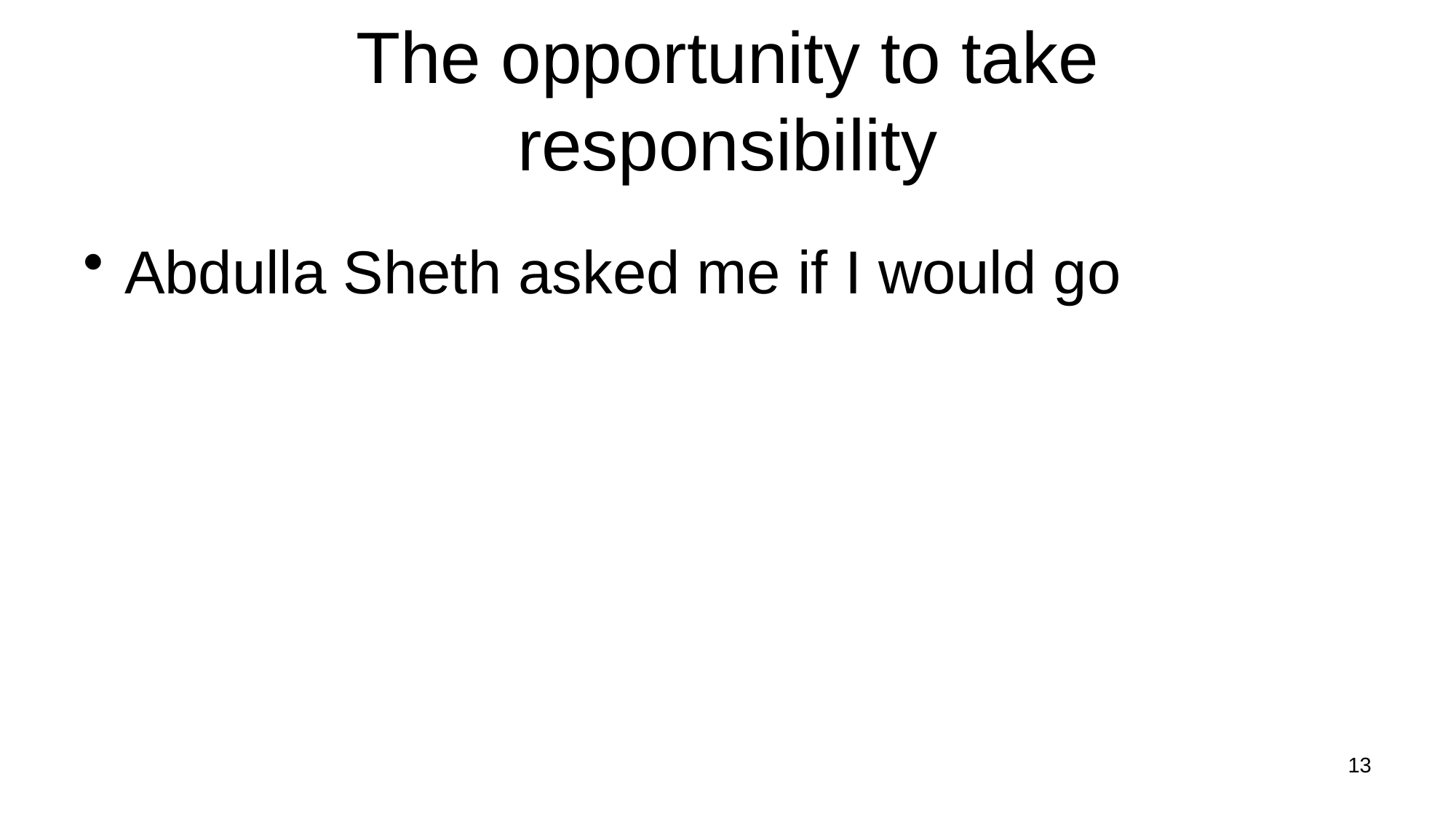

# The opportunity to take responsibility
Abdulla Sheth asked me if I would go
13